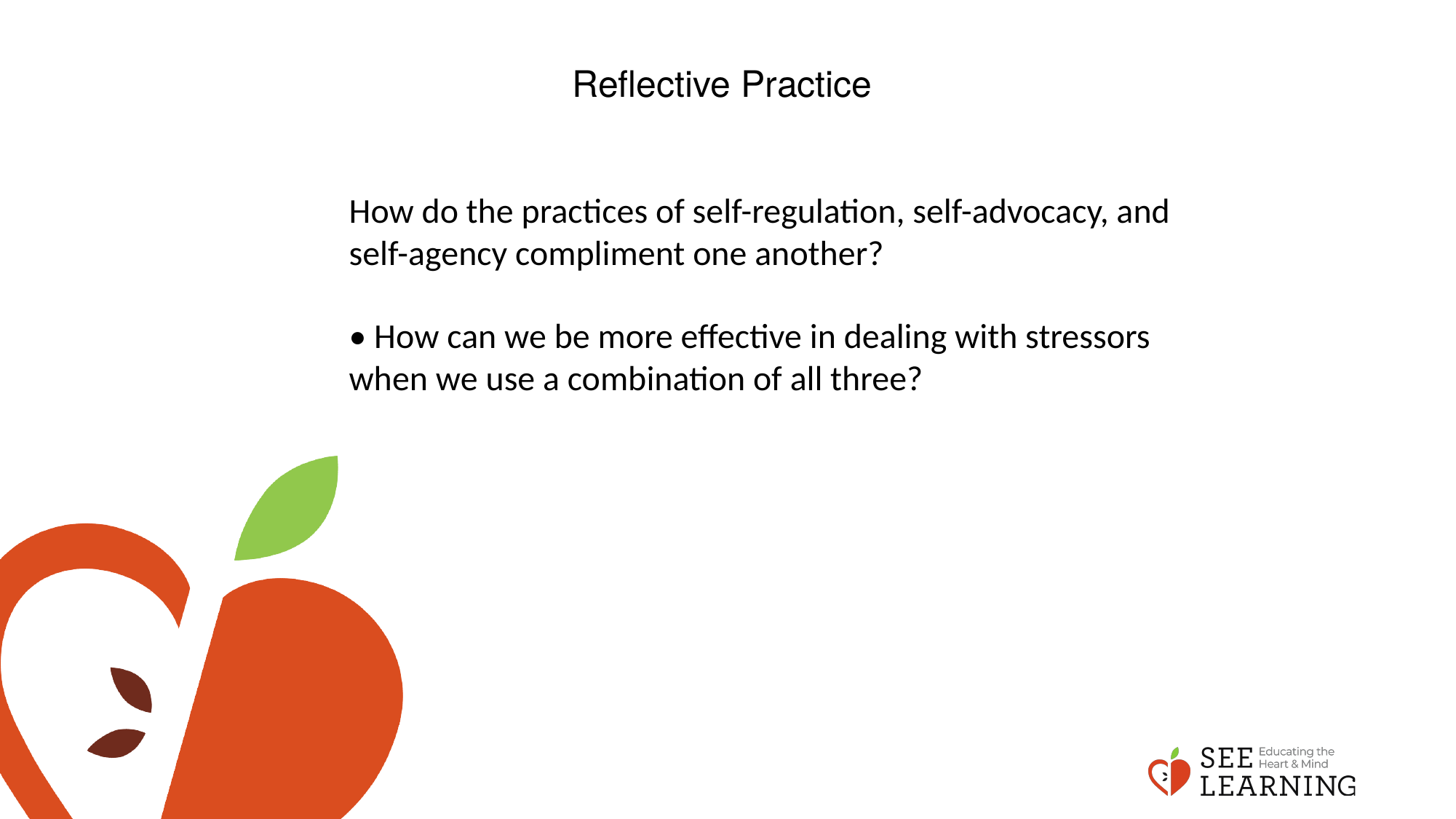

# Reflective Practice
How do the practices of self-regulation, self-advocacy, and self-agency compliment one another?

• How can we be more effective in dealing with stressors when we use a combination of all three?